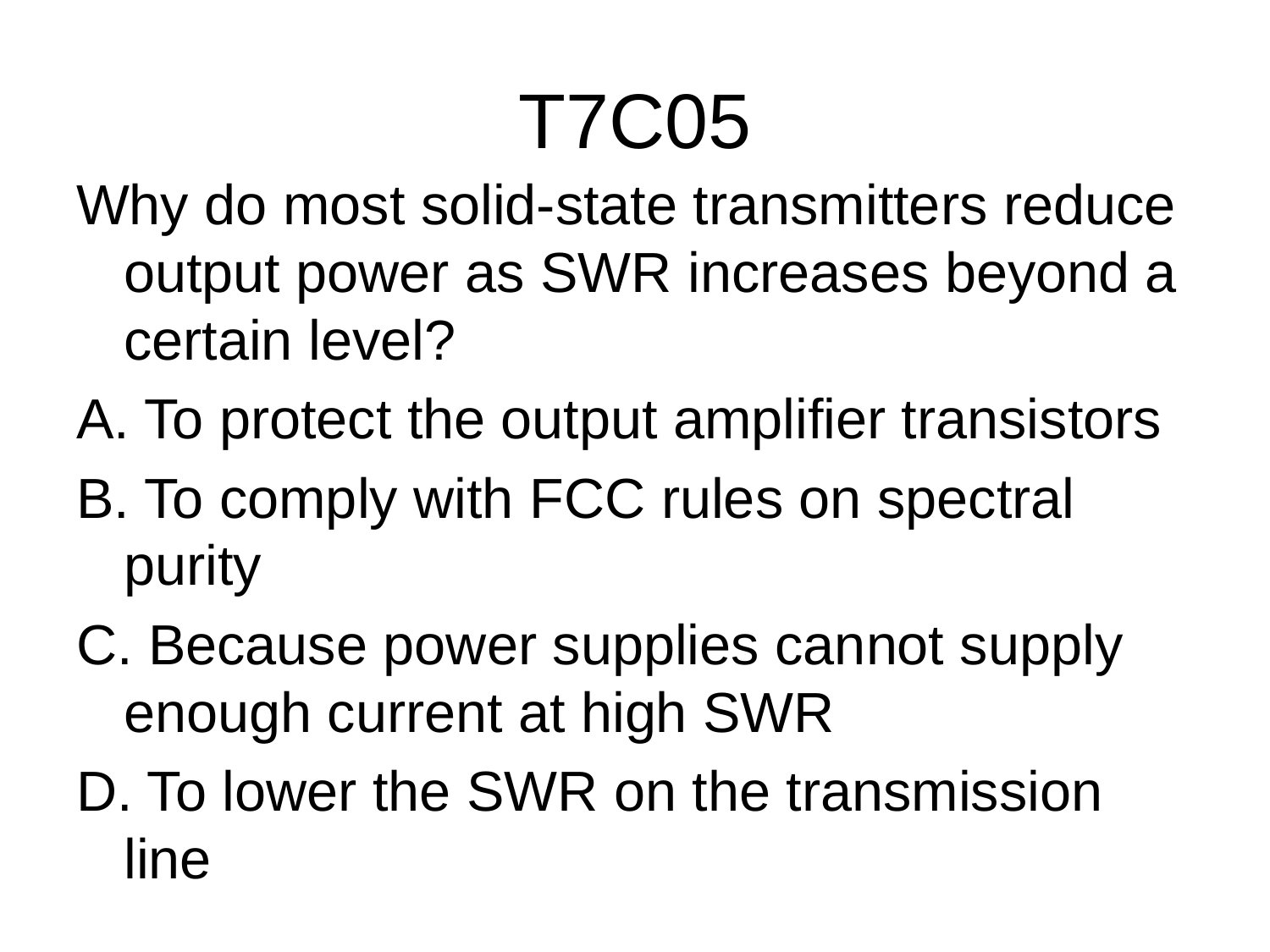

# T7C05
Why do most solid-state transmitters reduce output power as SWR increases beyond a certain level?
A. To protect the output amplifier transistors
B. To comply with FCC rules on spectral purity
C. Because power supplies cannot supply enough current at high SWR
D. To lower the SWR on the transmission line